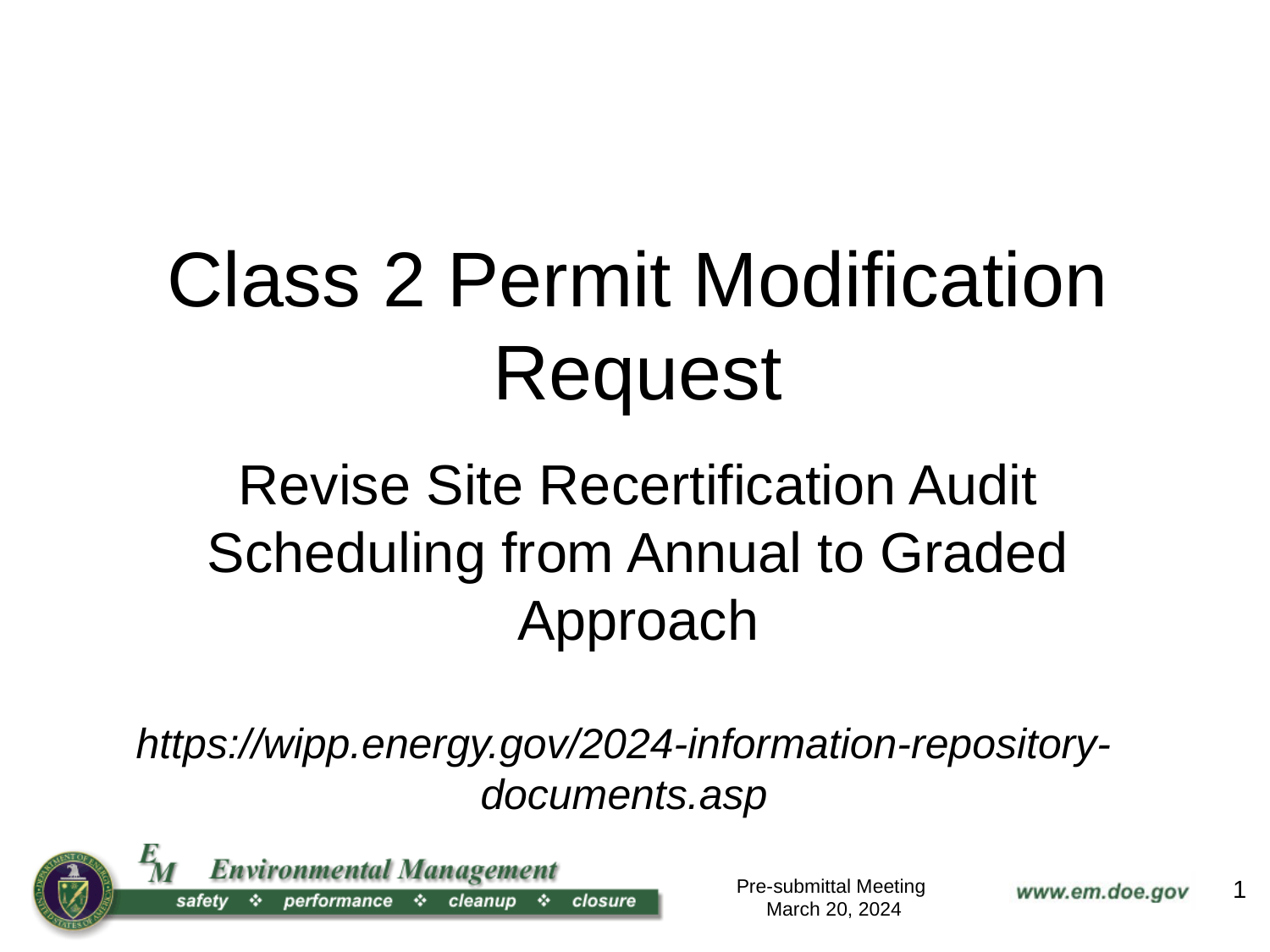

# Class 2 Permit Modification Request
Revise Site Recertification Audit Scheduling from Annual to Graded Approach
https://wipp.energy.gov/2024-information-repository-documents.asp
Pre-submittal Meeting
March 20, 2024
1